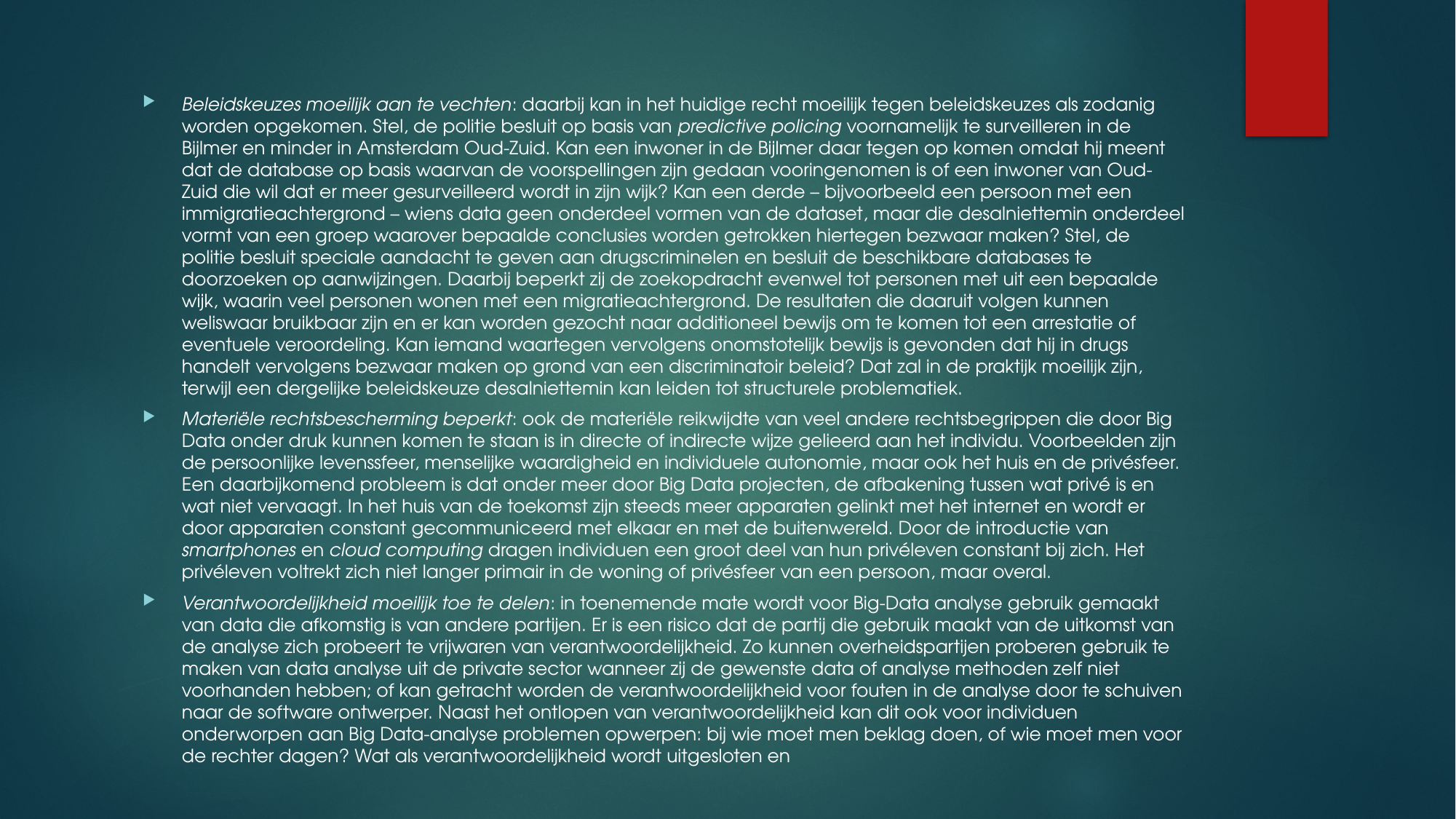

Beleidskeuzes moeilijk aan te vechten: daarbij kan in het huidige recht moeilijk tegen beleidskeuzes als zodanig worden opgekomen. Stel, de politie besluit op basis van predictive policing voornamelijk te surveilleren in de Bijlmer en minder in Amsterdam Oud-Zuid. Kan een inwoner in de Bijlmer daar tegen op komen omdat hij meent dat de database op basis waarvan de voorspellingen zijn gedaan vooringenomen is of een inwoner van Oud-Zuid die wil dat er meer gesurveilleerd wordt in zijn wijk? Kan een derde – bijvoorbeeld een persoon met een immigratieachtergrond – wiens data geen onderdeel vormen van de dataset, maar die desalniettemin onderdeel vormt van een groep waarover bepaalde conclusies worden getrokken hiertegen bezwaar maken? Stel, de politie besluit speciale aandacht te geven aan drugscriminelen en besluit de beschikbare databases te doorzoeken op aanwijzingen. Daarbij beperkt zij de zoekopdracht evenwel tot personen met uit een bepaalde wijk, waarin veel personen wonen met een migratieachtergrond. De resultaten die daaruit volgen kunnen weliswaar bruikbaar zijn en er kan worden gezocht naar additioneel bewijs om te komen tot een arrestatie of eventuele veroordeling. Kan iemand waartegen vervolgens onomstotelijk bewijs is gevonden dat hij in drugs handelt vervolgens bezwaar maken op grond van een discriminatoir beleid? Dat zal in de praktijk moeilijk zijn, terwijl een dergelijke beleidskeuze desalniettemin kan leiden tot structurele problematiek.
Materiële rechtsbescherming beperkt: ook de materiële reikwijdte van veel andere rechtsbegrippen die door Big Data onder druk kunnen komen te staan is in directe of indirecte wijze gelieerd aan het individu. Voorbeelden zijn de persoonlijke levenssfeer, menselijke waardigheid en individuele autonomie, maar ook het huis en de privésfeer. Een daarbijkomend probleem is dat onder meer door Big Data projecten, de afbakening tussen wat privé is en wat niet vervaagt. In het huis van de toekomst zijn steeds meer apparaten gelinkt met het internet en wordt er door apparaten constant gecommuniceerd met elkaar en met de buitenwereld. Door de introductie van smartphones en cloud computing dragen individuen een groot deel van hun privéleven constant bij zich. Het privéleven voltrekt zich niet langer primair in de woning of privésfeer van een persoon, maar overal.
Verantwoordelijkheid moeilijk toe te delen: in toenemende mate wordt voor Big-Data analyse gebruik gemaakt van data die afkomstig is van andere partijen. Er is een risico dat de partij die gebruik maakt van de uitkomst van de analyse zich probeert te vrijwaren van verantwoordelijkheid. Zo kunnen overheidspartijen proberen gebruik te maken van data analyse uit de private sector wanneer zij de gewenste data of analyse methoden zelf niet voorhanden hebben; of kan getracht worden de verantwoordelijkheid voor fouten in de analyse door te schuiven naar de software ontwerper. Naast het ontlopen van verantwoordelijkheid kan dit ook voor individuen onderworpen aan Big Data-analyse problemen opwerpen: bij wie moet men beklag doen, of wie moet men voor de rechter dagen? Wat als verantwoordelijkheid wordt uitgesloten en